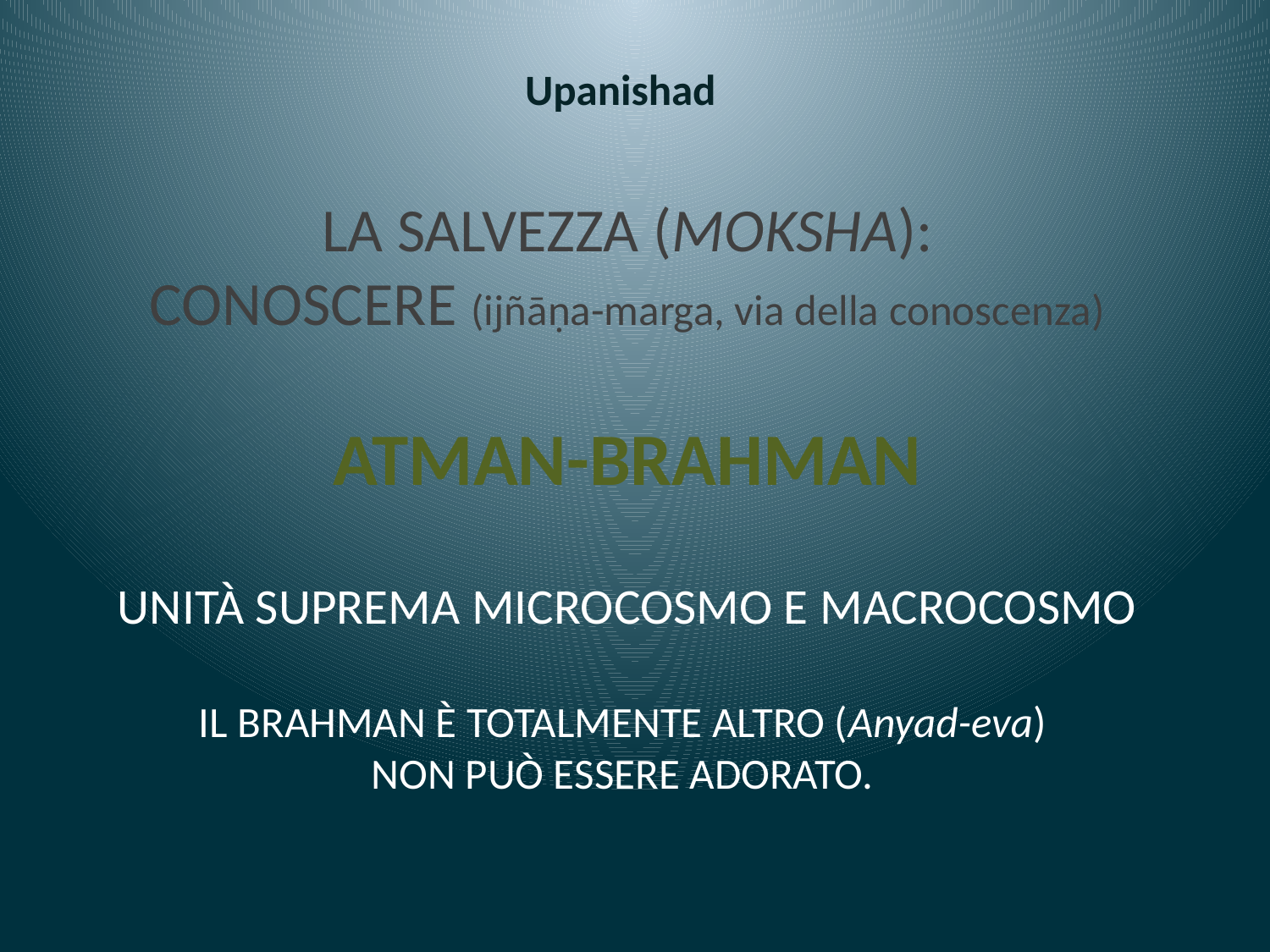

# Upanishad LA SALVEZZA (MOKSHA): CONOSCERE (ijñāṇa-marga, via della conoscenza) ATMAN-BRAHMAN UNITÀ SUPREMA MICROCOSMO E MACROCOSMO IL BRAHMAN È TOTALMENTE ALTRO (Anyad-eva) NON PUÒ ESSERE ADORATO.